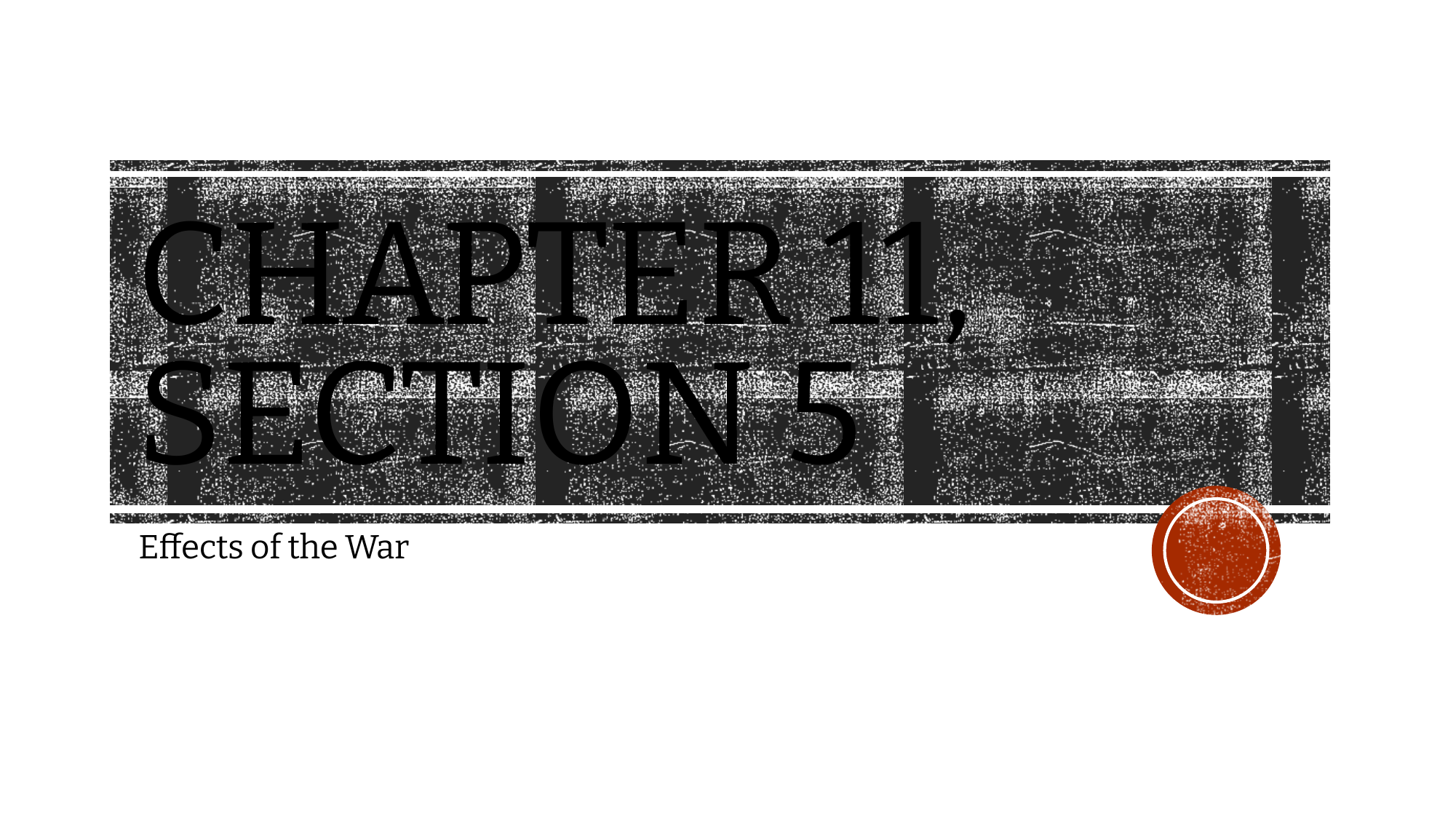

# Chapter 11, Section 5
Effects of the War